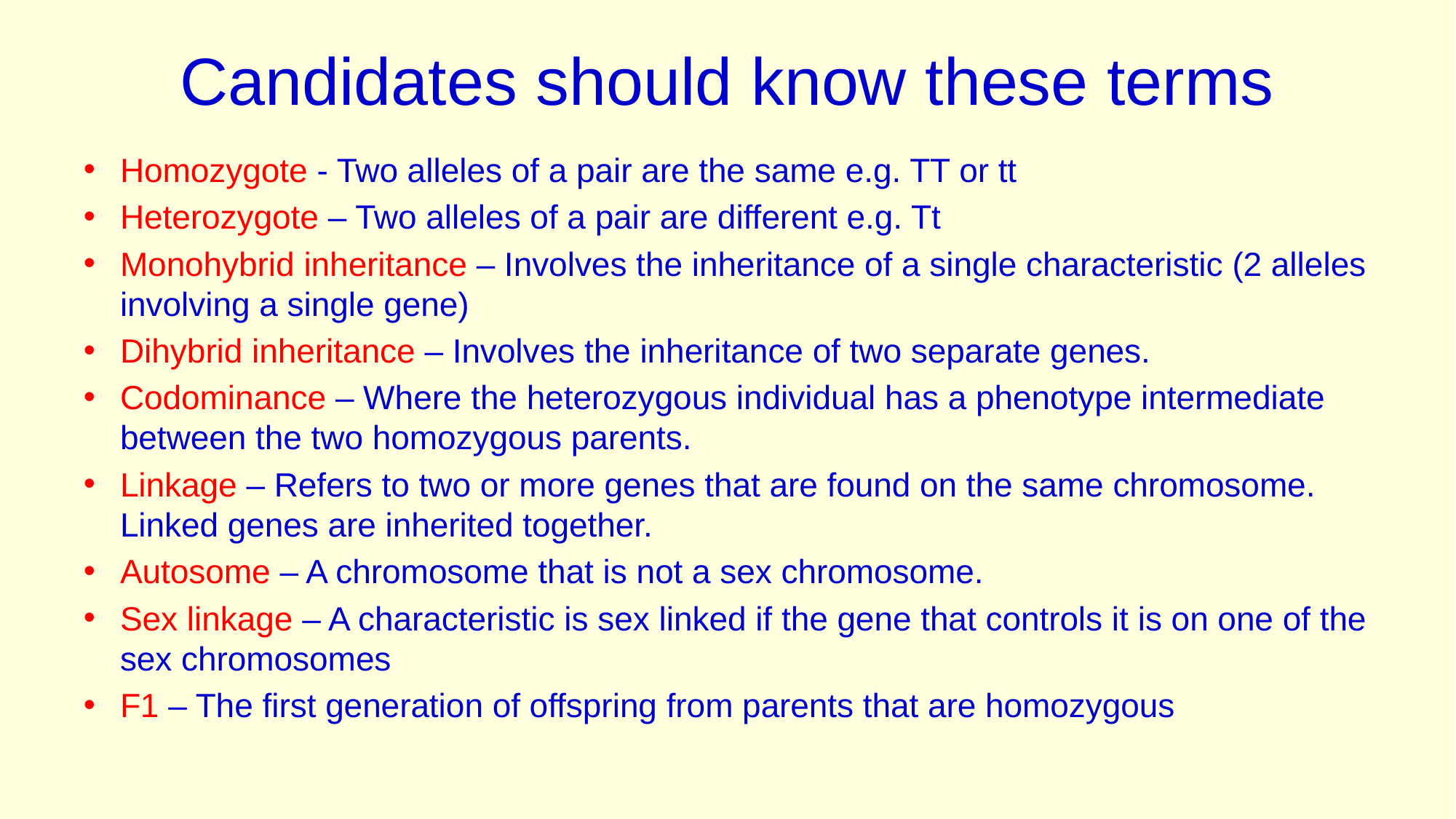

# Candidates should know these terms
Homozygote - Two alleles of a pair are the same e.g. TT or tt
Heterozygote – Two alleles of a pair are different e.g. Tt
Monohybrid inheritance – Involves the inheritance of a single characteristic (2 alleles involving a single gene)
Dihybrid inheritance – Involves the inheritance of two separate genes.
Codominance – Where the heterozygous individual has a phenotype intermediate between the two homozygous parents.
Linkage – Refers to two or more genes that are found on the same chromosome.  Linked genes are inherited together.
Autosome – A chromosome that is not a sex chromosome.
Sex linkage – A characteristic is sex linked if the gene that controls it is on one of the sex chromosomes
F1 – The first generation of offspring from parents that are homozygous